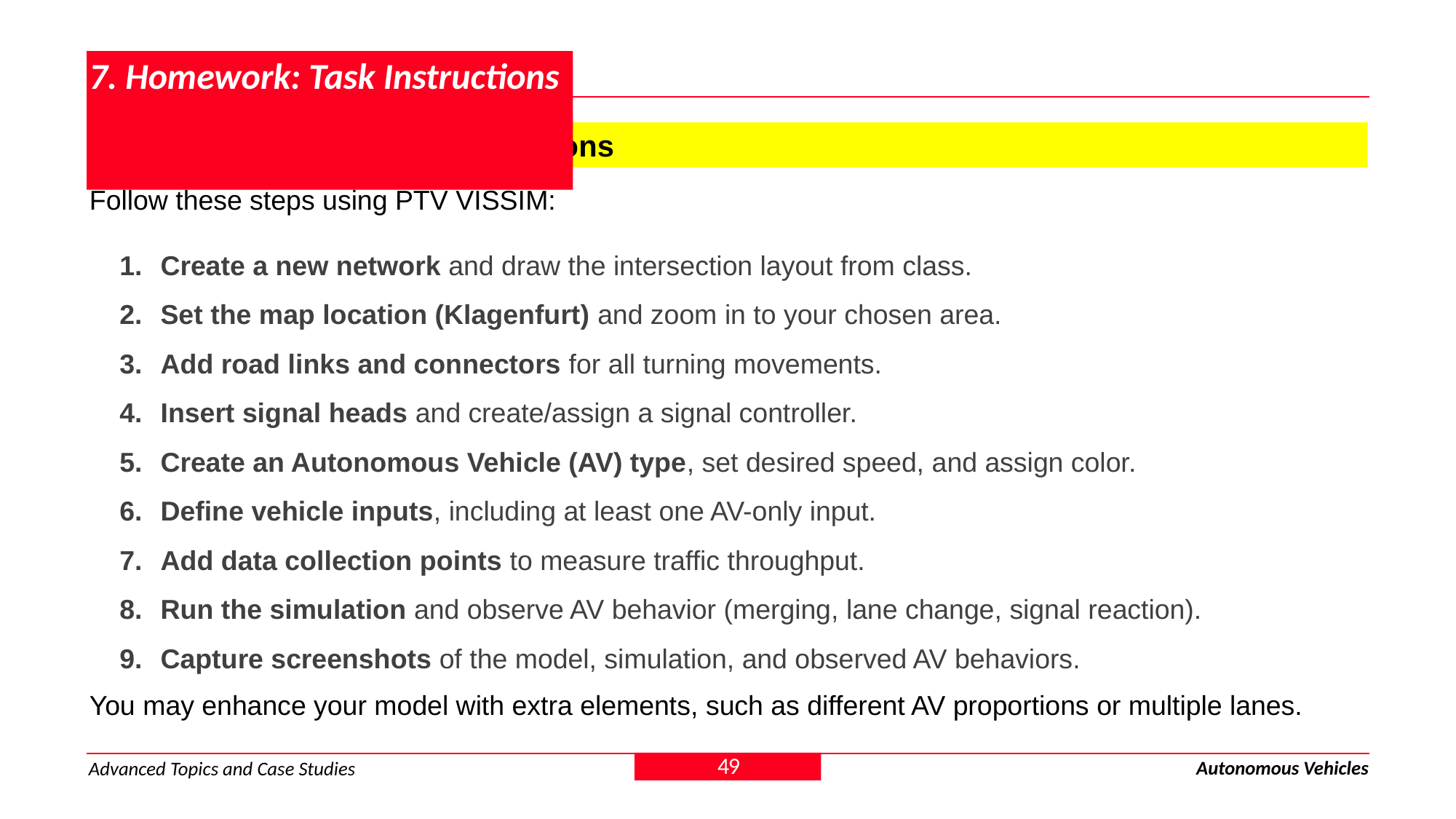

# 7. Homework: Task Instructions
7.2 Assignment 1 - Task Instructions
Follow these steps using PTV VISSIM:
Create a new network and draw the intersection layout from class.
Set the map location (Klagenfurt) and zoom in to your chosen area.
Add road links and connectors for all turning movements.
Insert signal heads and create/assign a signal controller.
Create an Autonomous Vehicle (AV) type, set desired speed, and assign color.
Define vehicle inputs, including at least one AV-only input.
Add data collection points to measure traffic throughput.
Run the simulation and observe AV behavior (merging, lane change, signal reaction).
Capture screenshots of the model, simulation, and observed AV behaviors.
You may enhance your model with extra elements, such as different AV proportions or multiple lanes.